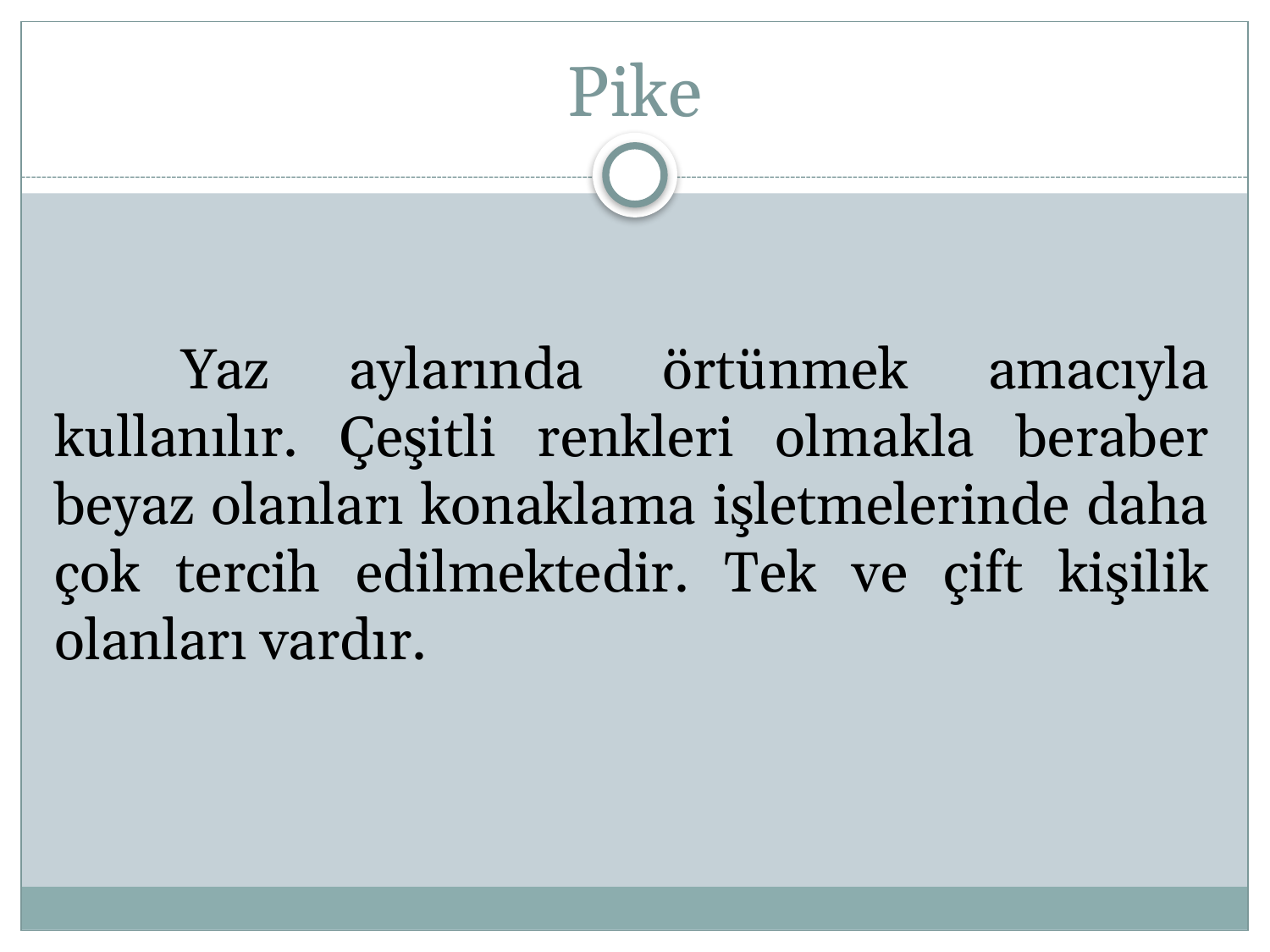

# Pike
	Yaz aylarında örtünmek amacıyla kullanılır. Çeşitli renkleri olmakla beraber beyaz olanları konaklama işletmelerinde daha çok tercih edilmektedir. Tek ve çift kişilik olanları vardır.